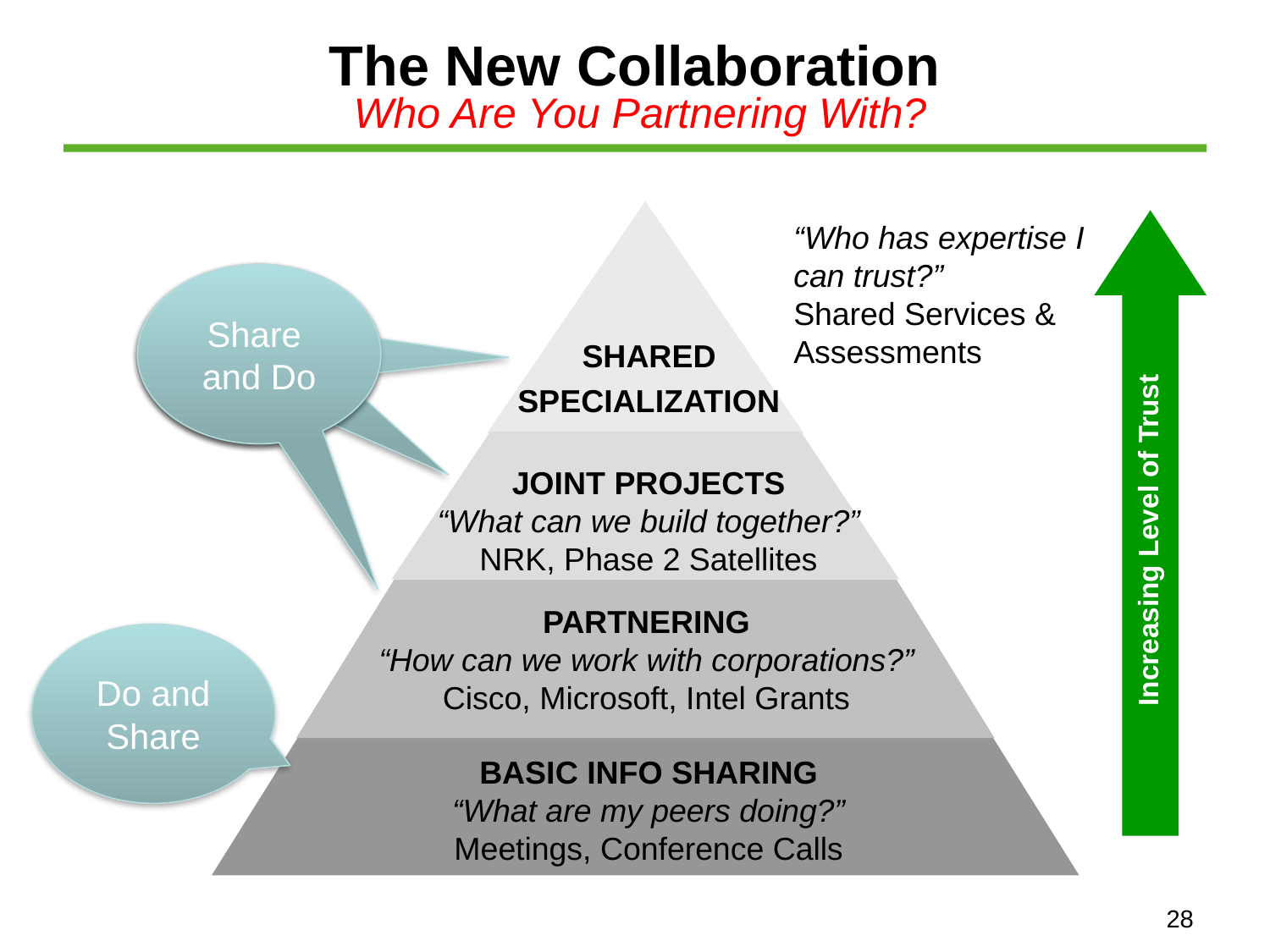

# The New Collaboration
Who Are You Partnering With?

“Who has expertise I can trust?”
Shared Services & Assessments

Share
and Do
Share
and Do
Share
and Do
SHARED
SPECIALIZATION

JOINT PROJECTS
“What can we build together?”
NRK, Phase 2 Satellites
Increasing Level of Trust

PARTNERING
“How can we work with corporations?”
Cisco, Microsoft, Intel Grants
Do and Share

BASIC INFO SHARING
“What are my peers doing?”
Meetings, Conference Calls
28